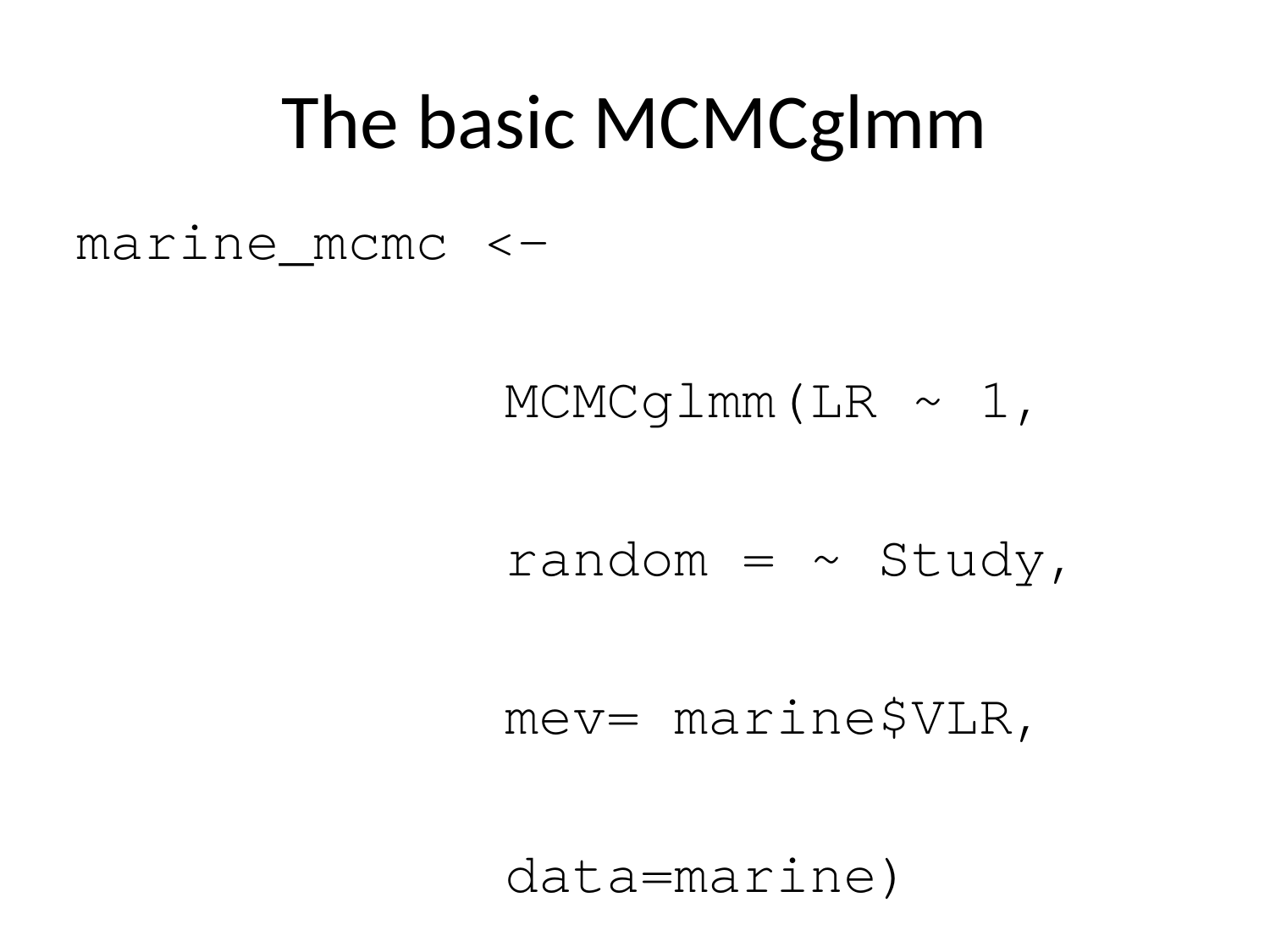

# The basic MCMCglmm
marine_mcmc <-

				MCMCglmm(LR ~ 1,

				random = ~ Study,

				mev= marine$VLR,

				data=marine)